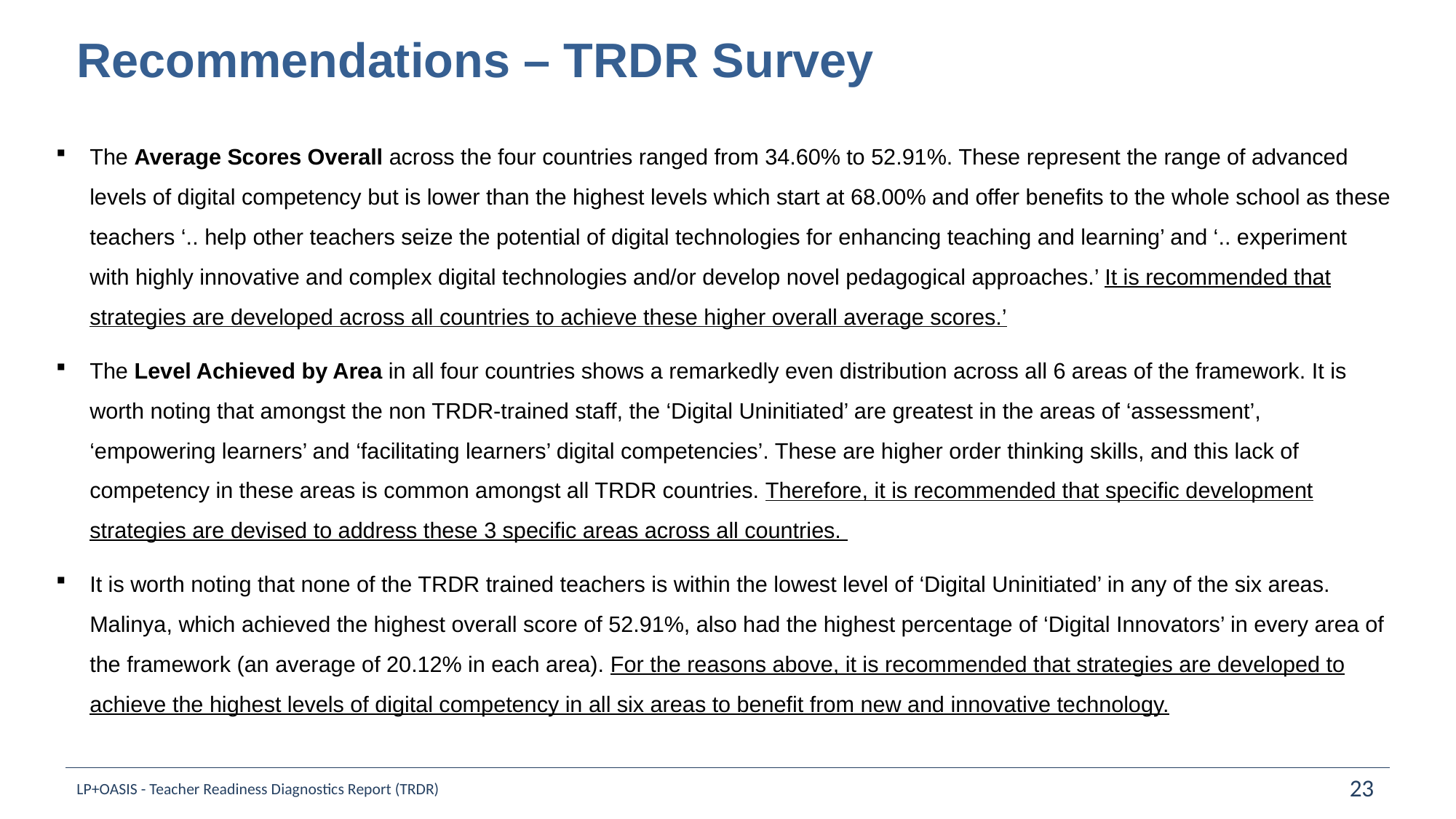

Recommendations – TRDR Survey
The Average Scores Overall across the four countries ranged from 34.60% to 52.91%. These represent the range of advanced levels of digital competency but is lower than the highest levels which start at 68.00% and offer benefits to the whole school as these teachers ‘.. help other teachers seize the potential of digital technologies for enhancing teaching and learning’ and ‘.. experiment with highly innovative and complex digital technologies and/or develop novel pedagogical approaches.’ It is recommended that strategies are developed across all countries to achieve these higher overall average scores.’
The Level Achieved by Area in all four countries shows a remarkedly even distribution across all 6 areas of the framework. It is worth noting that amongst the non TRDR-trained staff, the ‘Digital Uninitiated’ are greatest in the areas of ‘assessment’, ‘empowering learners’ and ‘facilitating learners’ digital competencies’. These are higher order thinking skills, and this lack of competency in these areas is common amongst all TRDR countries. Therefore, it is recommended that specific development strategies are devised to address these 3 specific areas across all countries.
It is worth noting that none of the TRDR trained teachers is within the lowest level of ‘Digital Uninitiated’ in any of the six areas. Malinya, which achieved the highest overall score of 52.91%, also had the highest percentage of ‘Digital Innovators’ in every area of the framework (an average of 20.12% in each area). For the reasons above, it is recommended that strategies are developed to achieve the highest levels of digital competency in all six areas to benefit from new and innovative technology.

LP+OASIS - Teacher Readiness Diagnostics Report (TRDR)